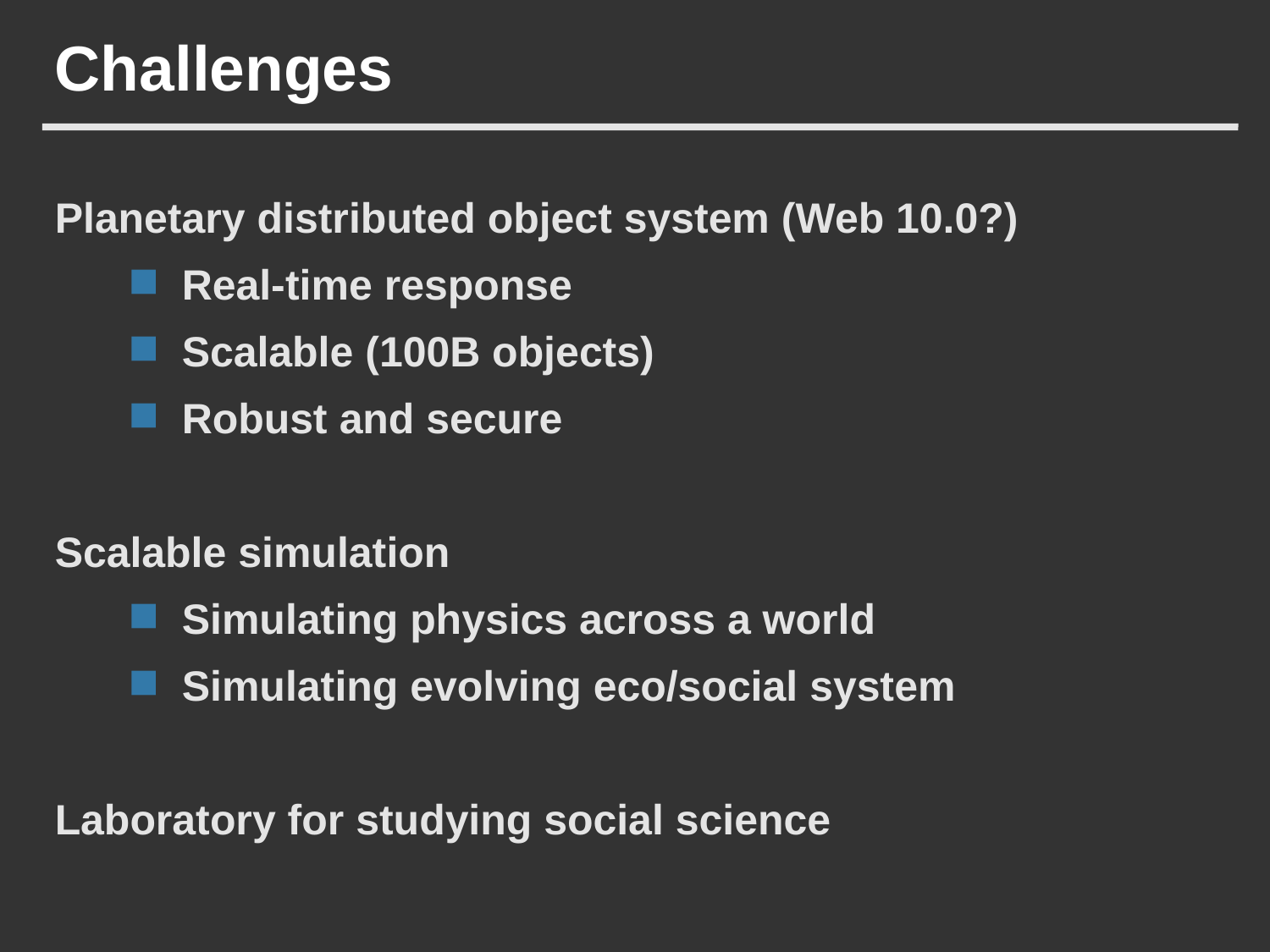

# Challenges
Planetary distributed object system (Web 10.0?)
Real-time response
Scalable (100B objects)
Robust and secure

Scalable simulation
Simulating physics across a world
Simulating evolving eco/social system

Laboratory for studying social science